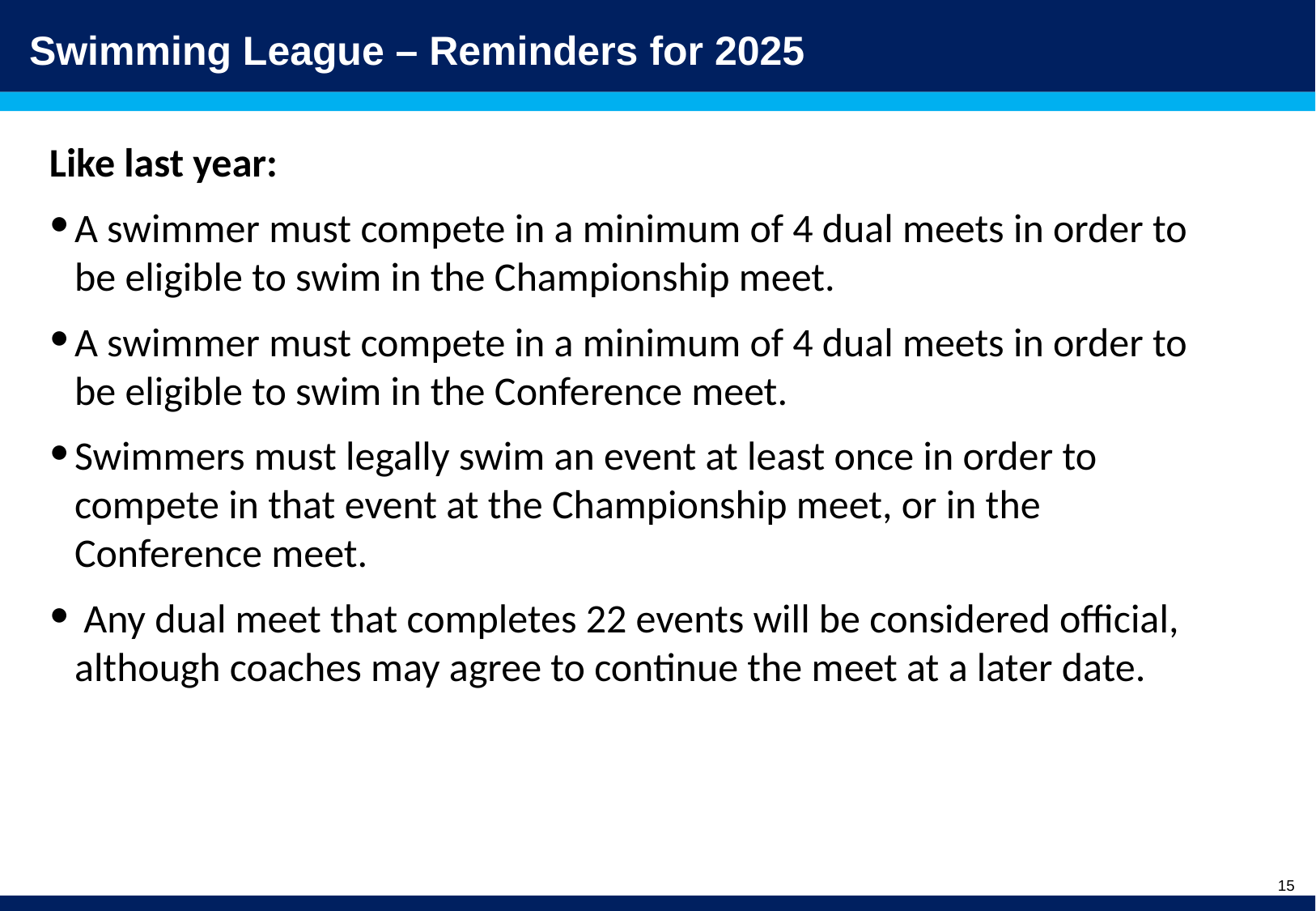

# Swimming League – Reminders for 2025
Like last year:
A swimmer must compete in a minimum of 4 dual meets in order to be eligible to swim in the Championship meet.
A swimmer must compete in a minimum of 4 dual meets in order to be eligible to swim in the Conference meet.
Swimmers must legally swim an event at least once in order to compete in that event at the Championship meet, or in the Conference meet.
 Any dual meet that completes 22 events will be considered official, although coaches may agree to continue the meet at a later date.

15